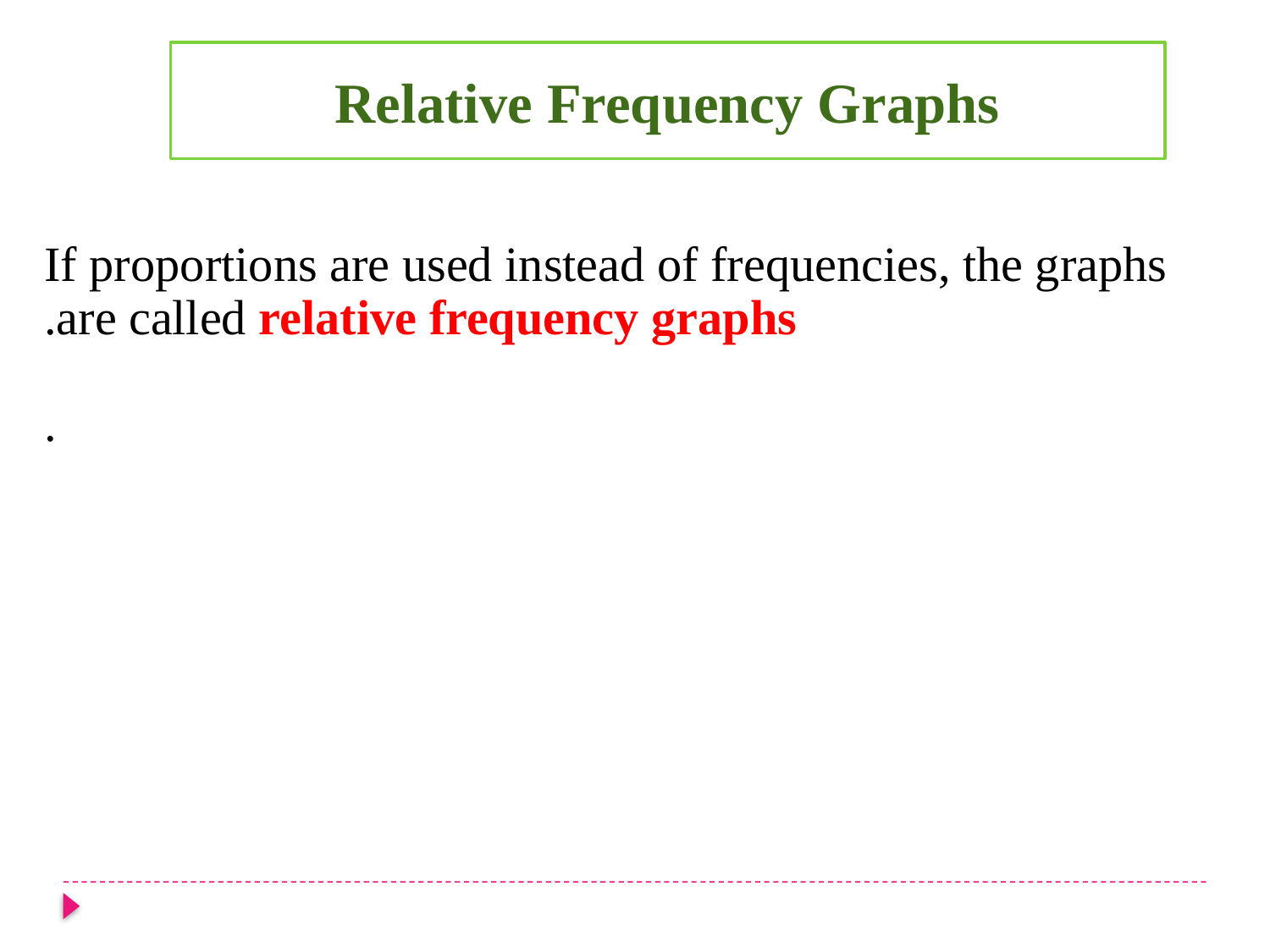

Relative Frequency Graphs

If proportions are used instead of frequencies, the graphs are called relative frequency graphs.

.